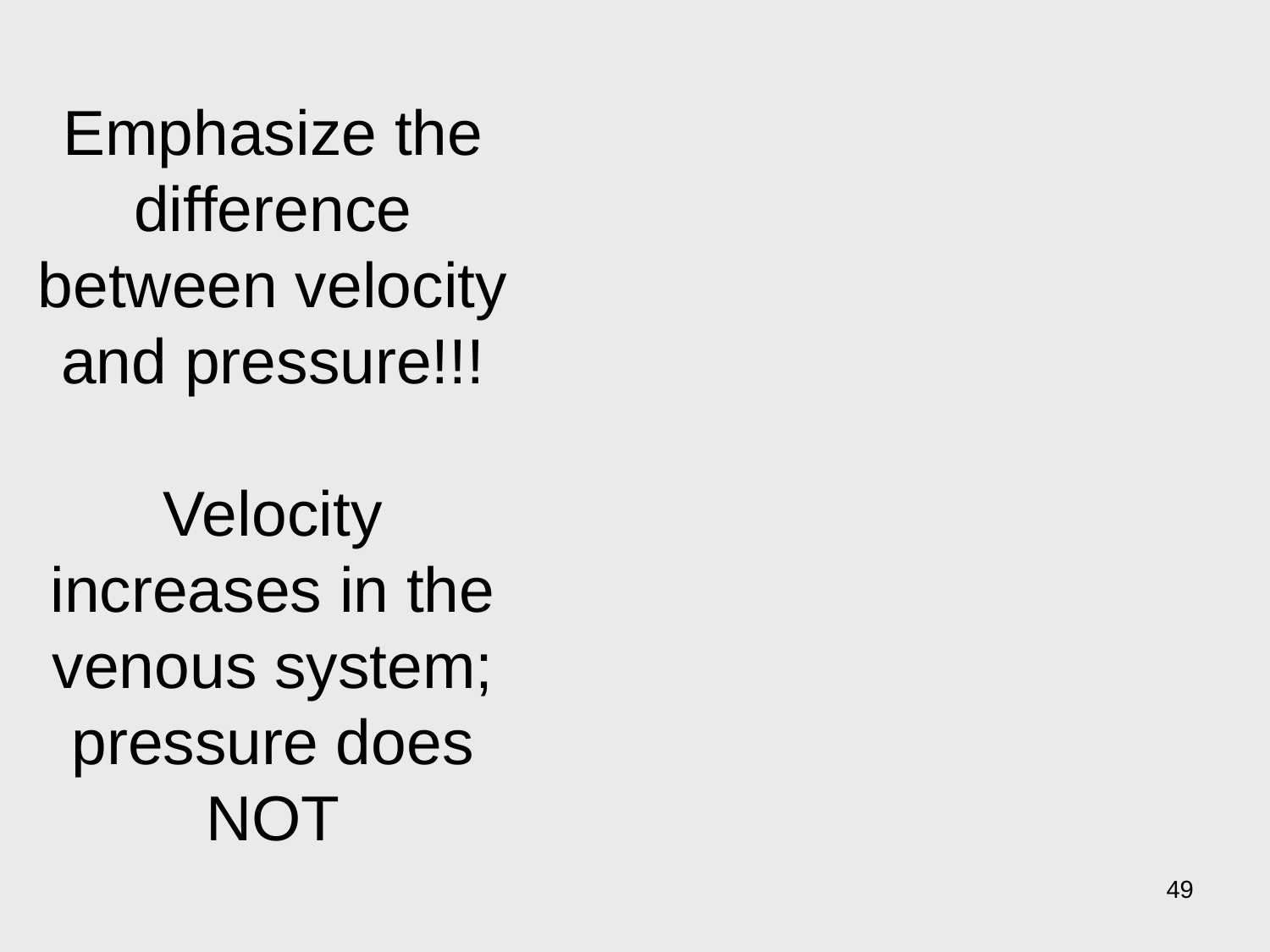

# Emphasize the difference between velocity and pressure!!! Velocity increases in the venous system; pressure does NOT
49